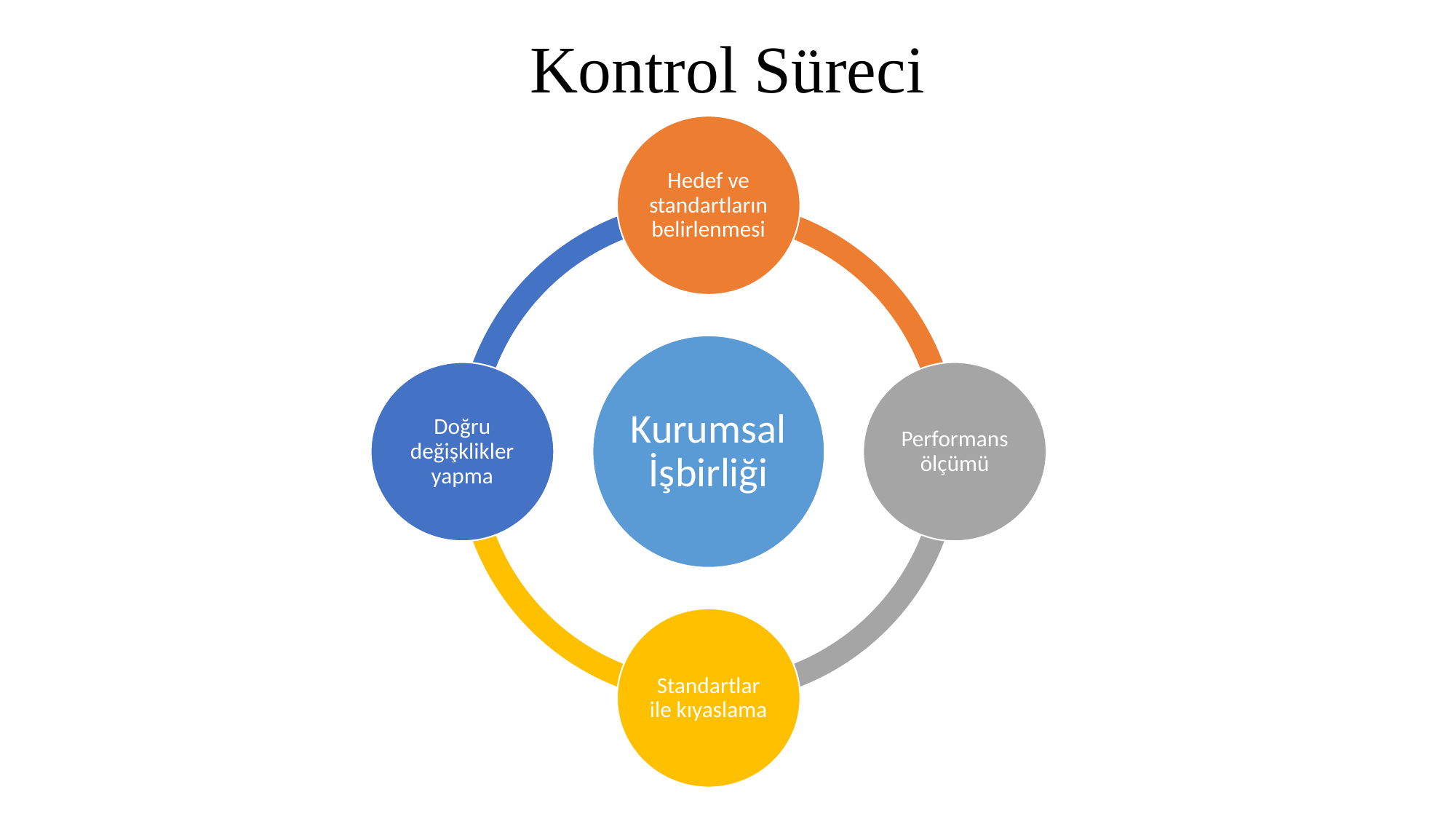

# Kontrol Süreci
Kurumsal İşbirliği
Hedef ve standartların belirlenmesi
Performans ölçümü
Standartlar ile kıyaslama
Doğru değişklikler yapma